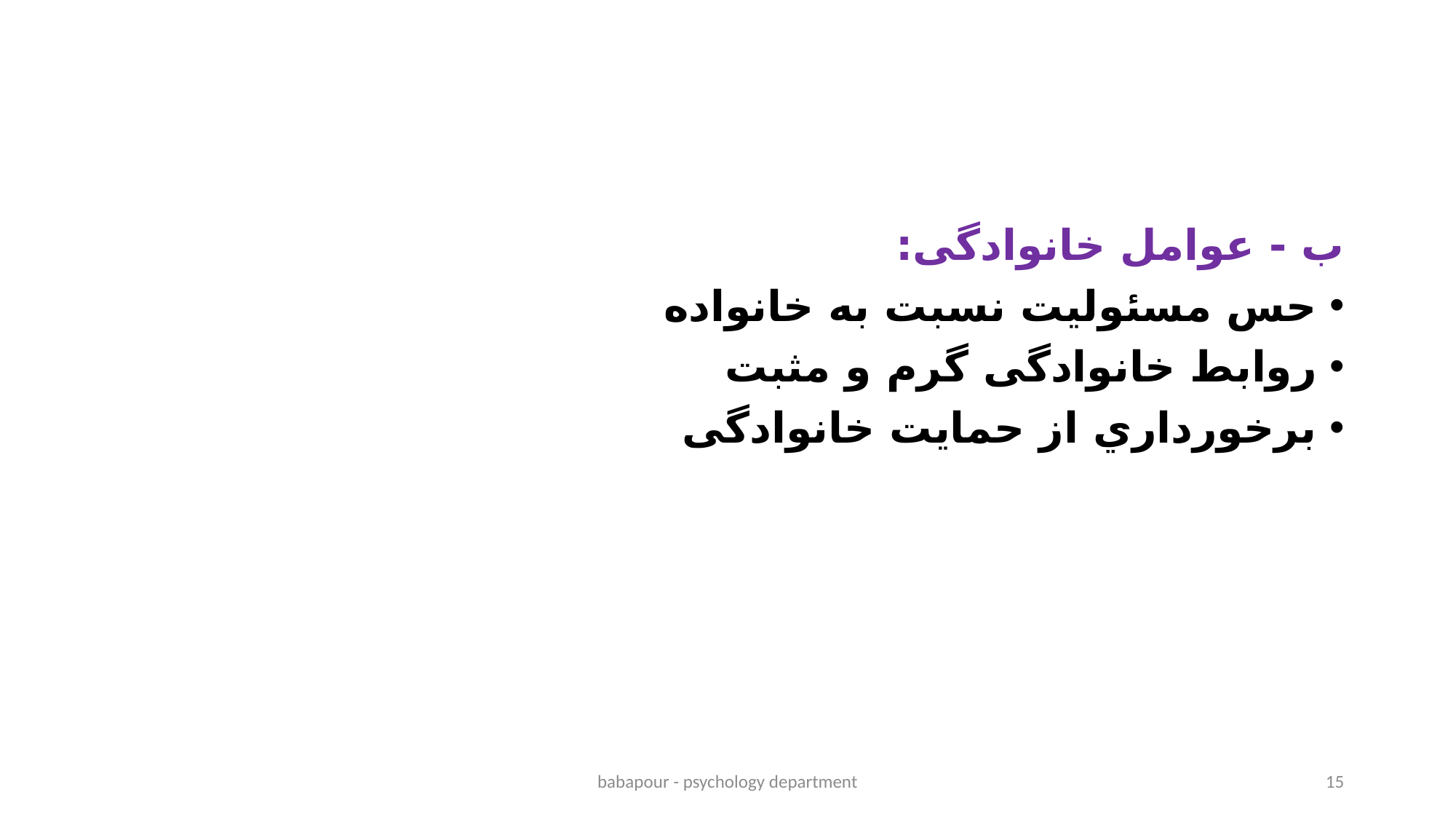

#
ب - عوامل خانوادگی:
حس مسئولیت نسبت به خانواده
روابط خانوادگی گرم و مثبت
برخورداري از حمایت خانوادگی
babapour - psychology department
15